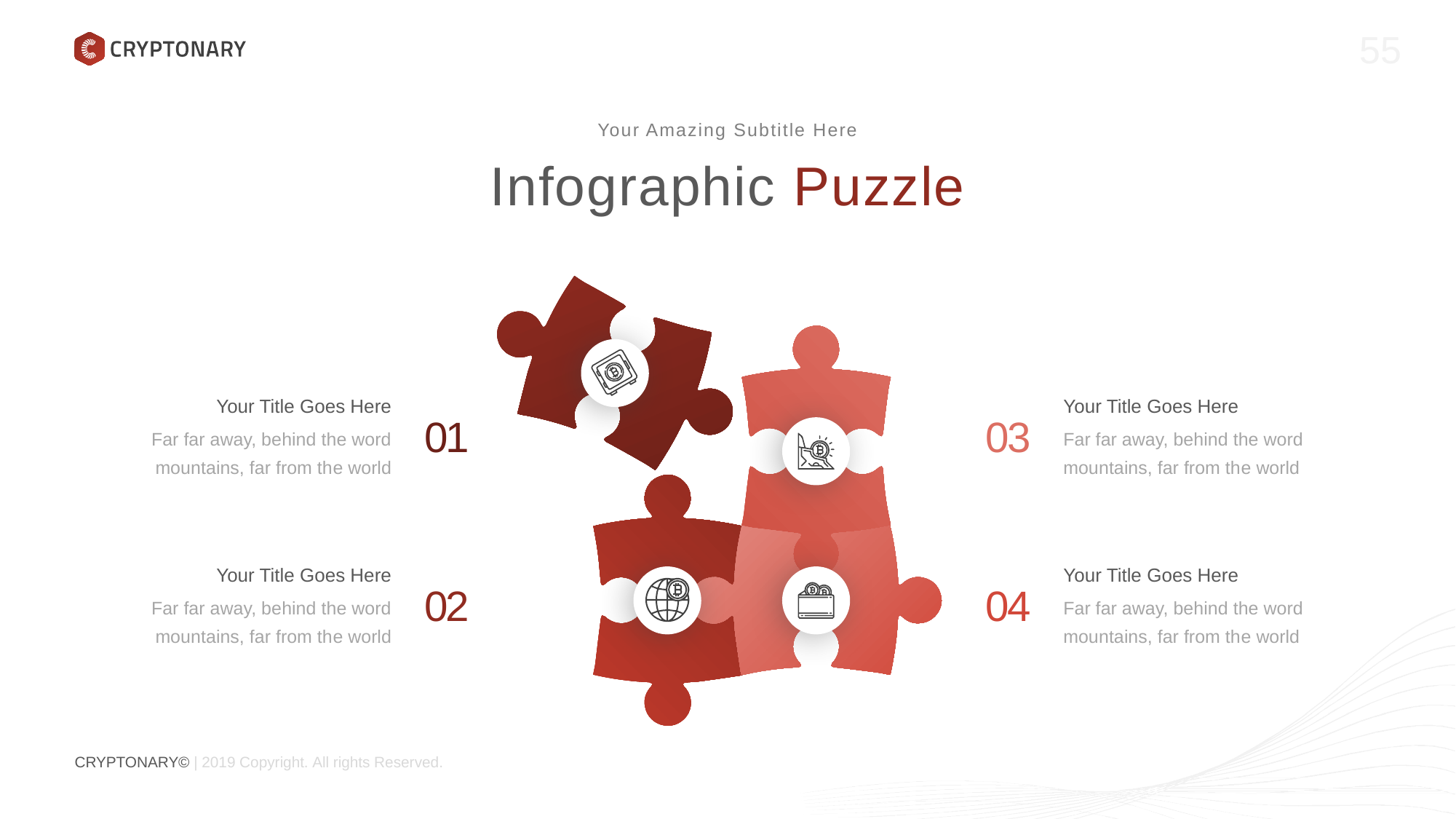

Your Amazing Subtitle Here
Infographic Puzzle

Your Title Goes Here
Far far away, behind the word mountains, far from the world
Your Title Goes Here
Far far away, behind the word mountains, far from the world
01
03

Your Title Goes Here
Far far away, behind the word mountains, far from the world
Your Title Goes Here
Far far away, behind the word mountains, far from the world

02
04